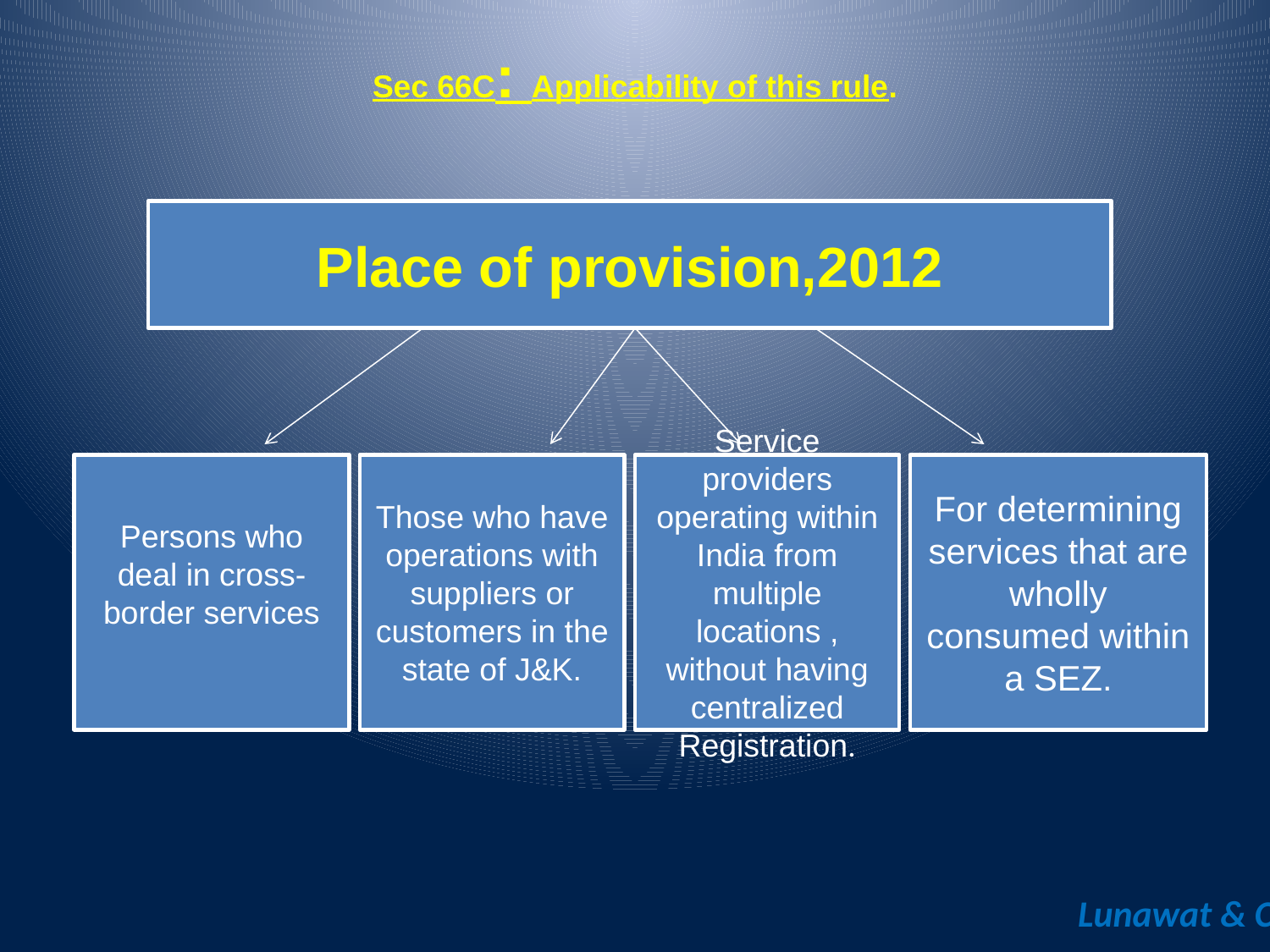

# Sec 66C: Applicability of this rule.

Place of provision,2012
Persons who deal in cross-border services

Those who have operations with suppliers or customers in the state of J&K.
Service providers operating within India from multiple locations , without having centralized Registration.
For determining services that are wholly consumed within a SEZ.